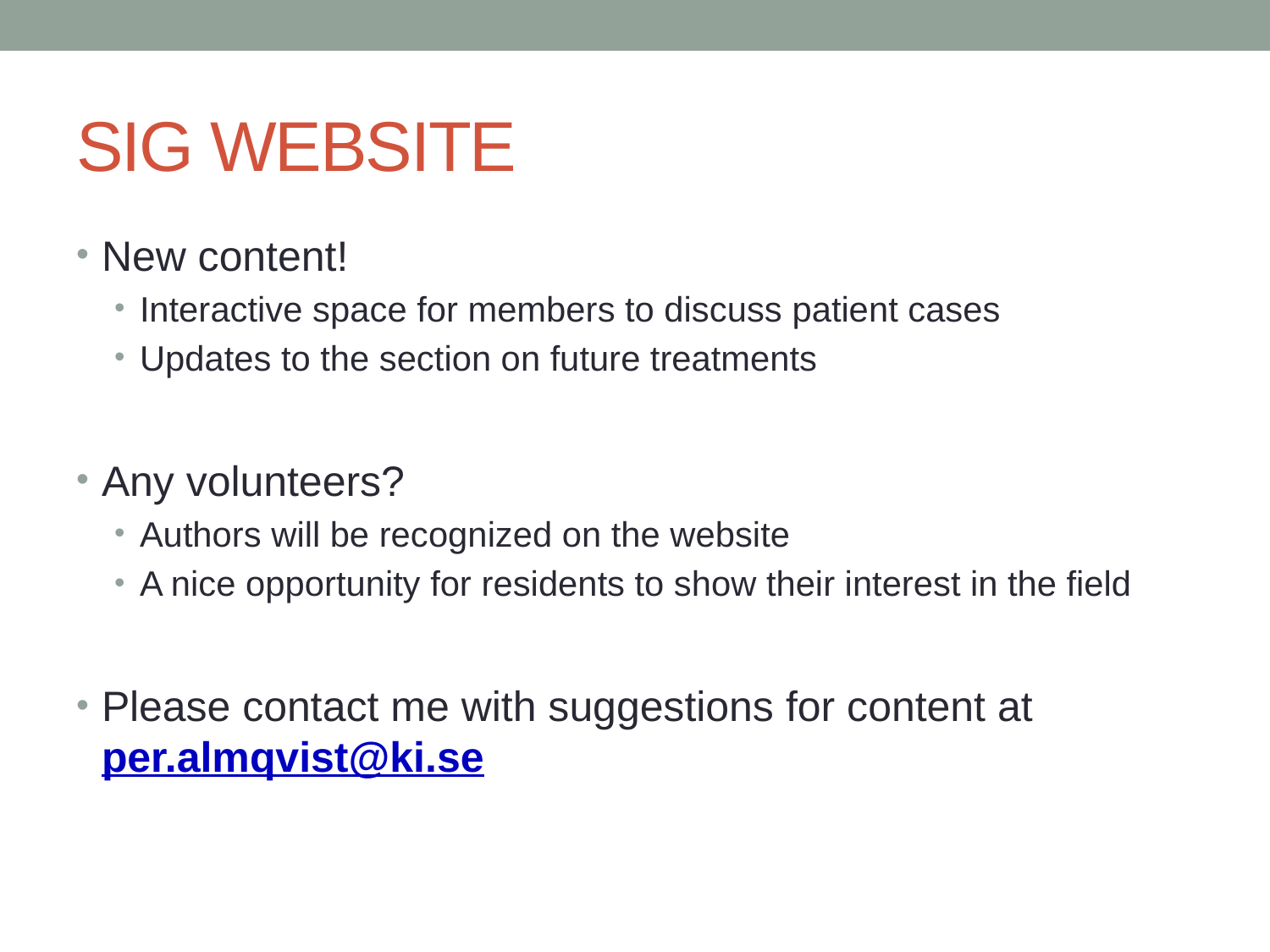

# SIG Website
New content!
Interactive space for members to discuss patient cases
Updates to the section on future treatments

Any volunteers?
Authors will be recognized on the website
A nice opportunity for residents to show their interest in the field

Please contact me with suggestions for content at
per.almqvist@ki.se